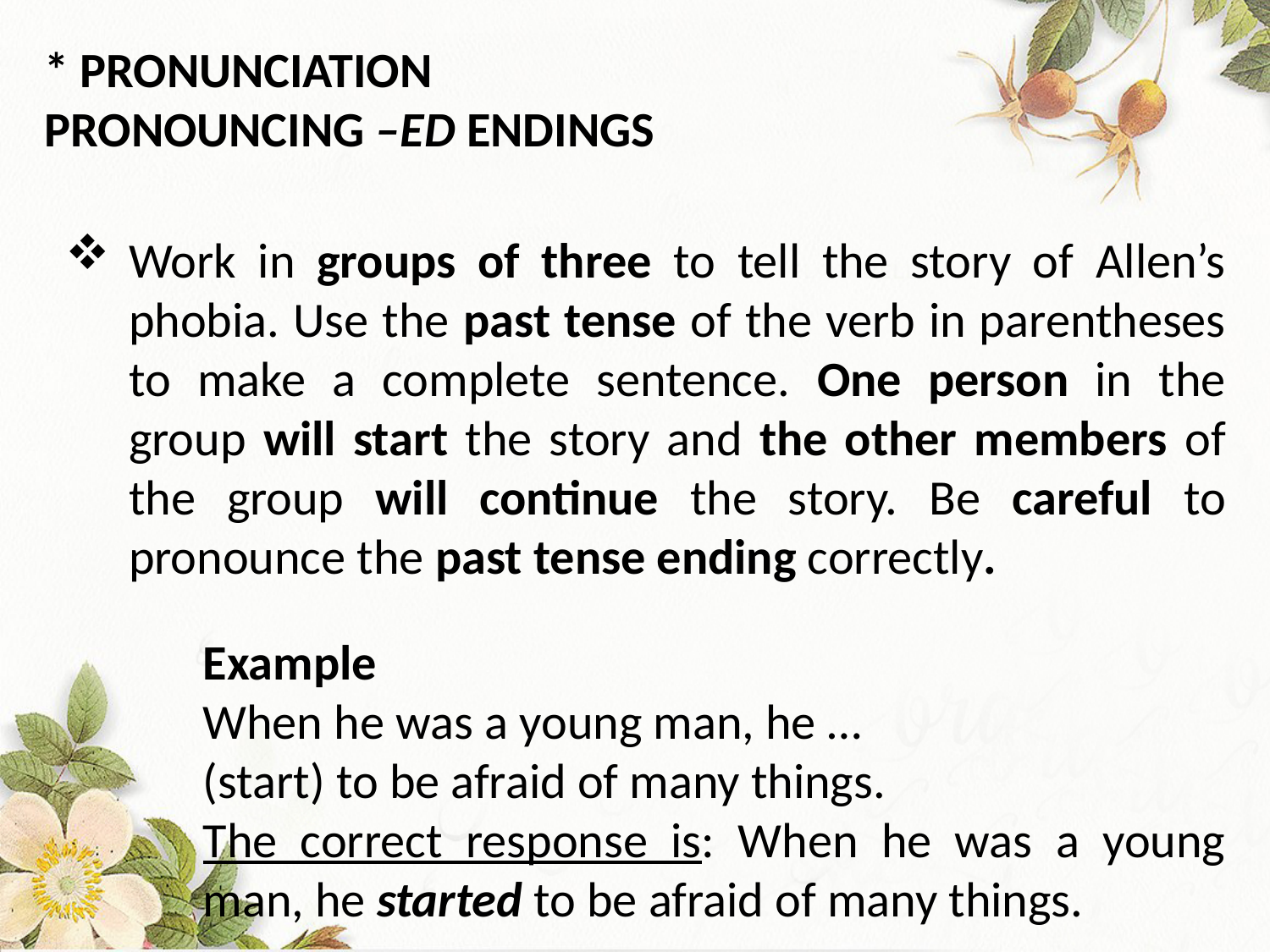

* PRONUNCIATION
PRONOUNCING –ED ENDINGS
Work in groups of three to tell the story of Allen’s phobia. Use the past tense of the verb in parentheses to make a complete sentence. One person in the group will start the story and the other members of the group will continue the story. Be careful to pronounce the past tense ending correctly.
Example
When he was a young man, he …
(start) to be afraid of many things.
The correct response is: When he was a young man, he started to be afraid of many things.